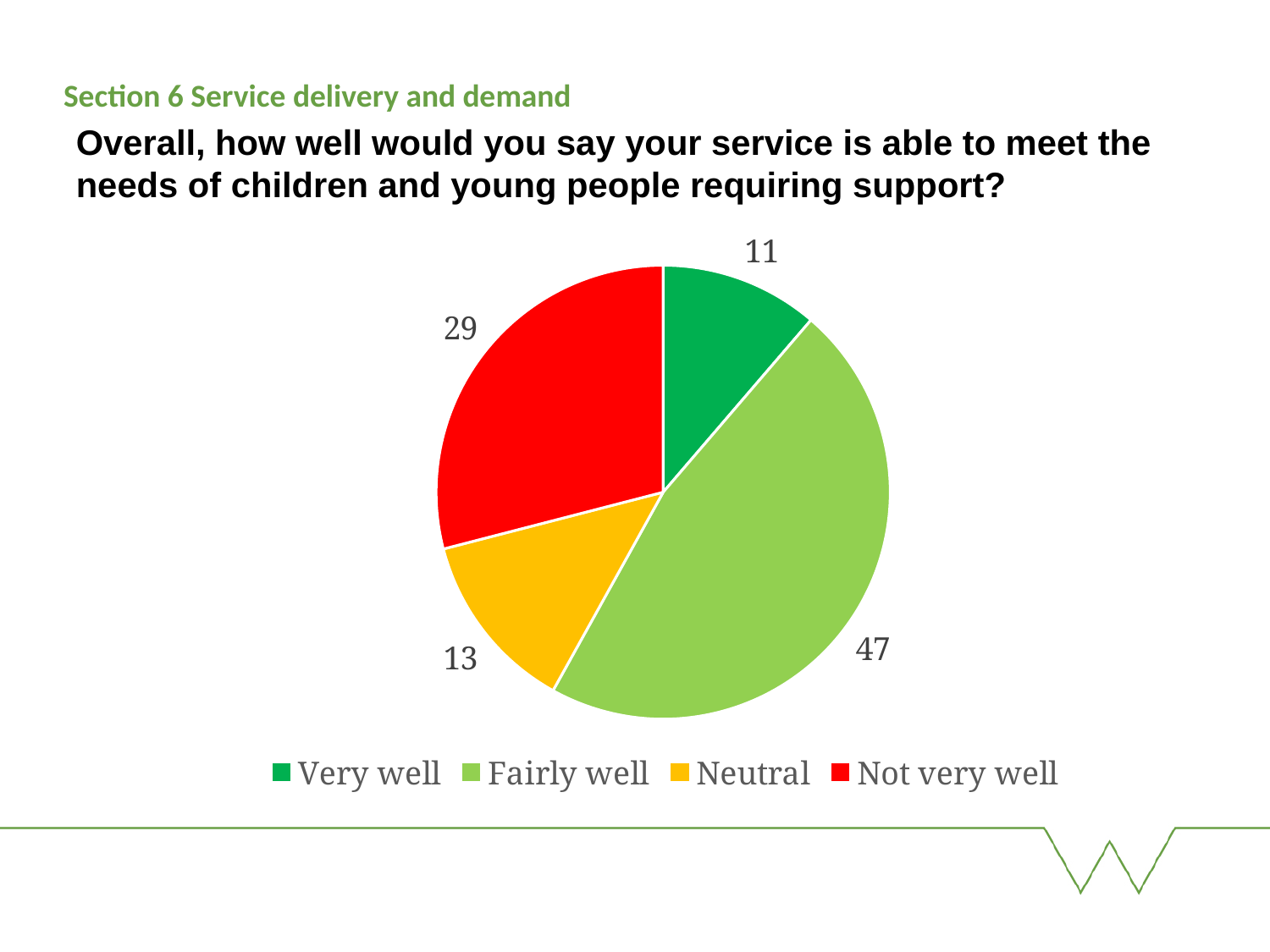

# Section 6 Service delivery and demand
Overall, how well would you say your service is able to meet the needs of children and young people requiring support?

### Chart

| Category | Valid Percent |
|---|---|
| Very well | 11.29032258064516 |
| Fairly well | 46.774193548387096 |
| Neutral | 12.903225806451612 |
| Not very well | 29.03225806451613 |